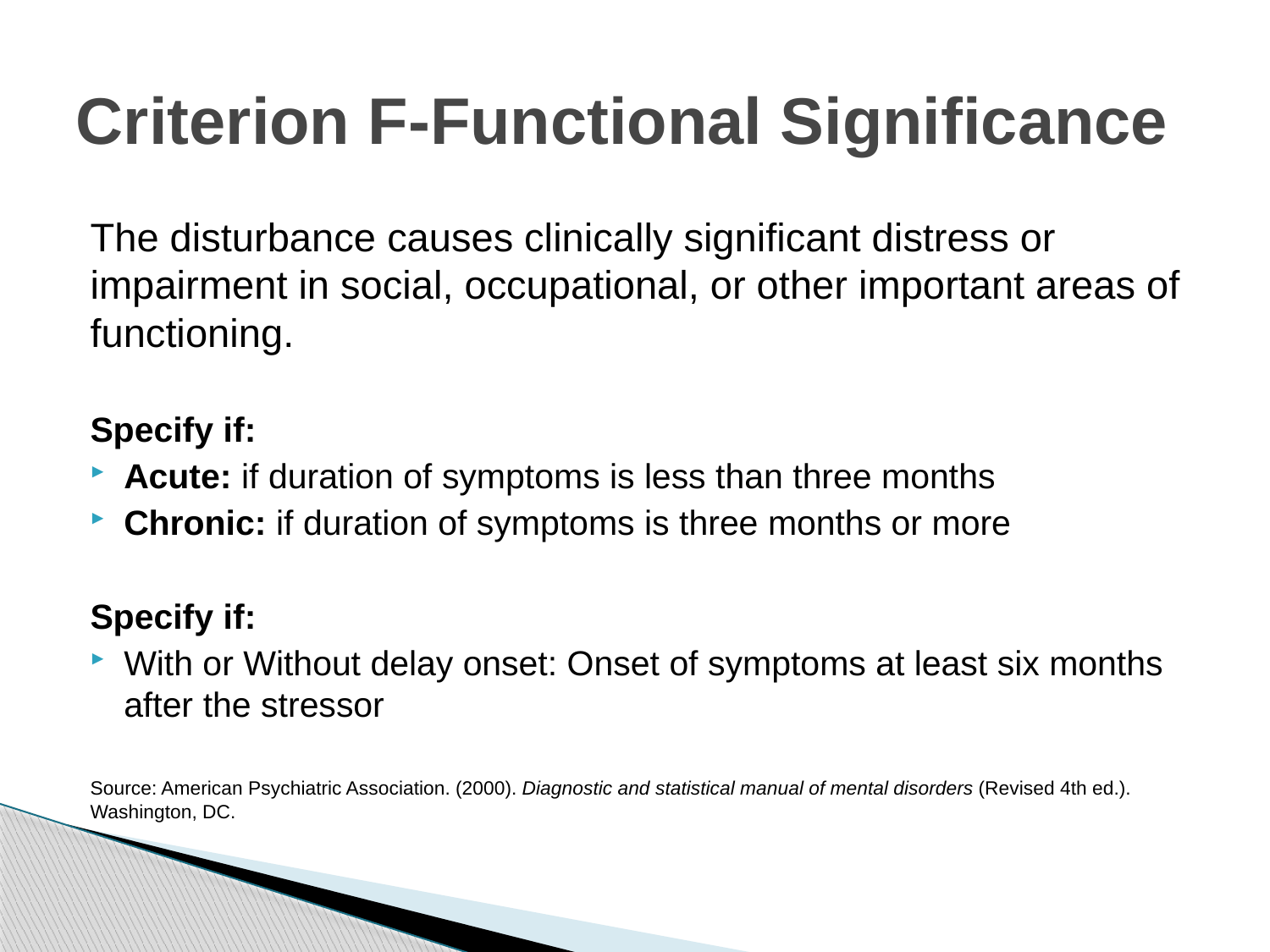

# Criterion F-Functional Significance
The disturbance causes clinically significant distress or impairment in social, occupational, or other important areas of functioning.

Specify if:
Acute: if duration of symptoms is less than three months
Chronic: if duration of symptoms is three months or more

Specify if:
With or Without delay onset: Onset of symptoms at least six months after the stressor

Source: American Psychiatric Association. (2000). Diagnostic and statistical manual of mental disorders (Revised 4th ed.). Washington, DC.